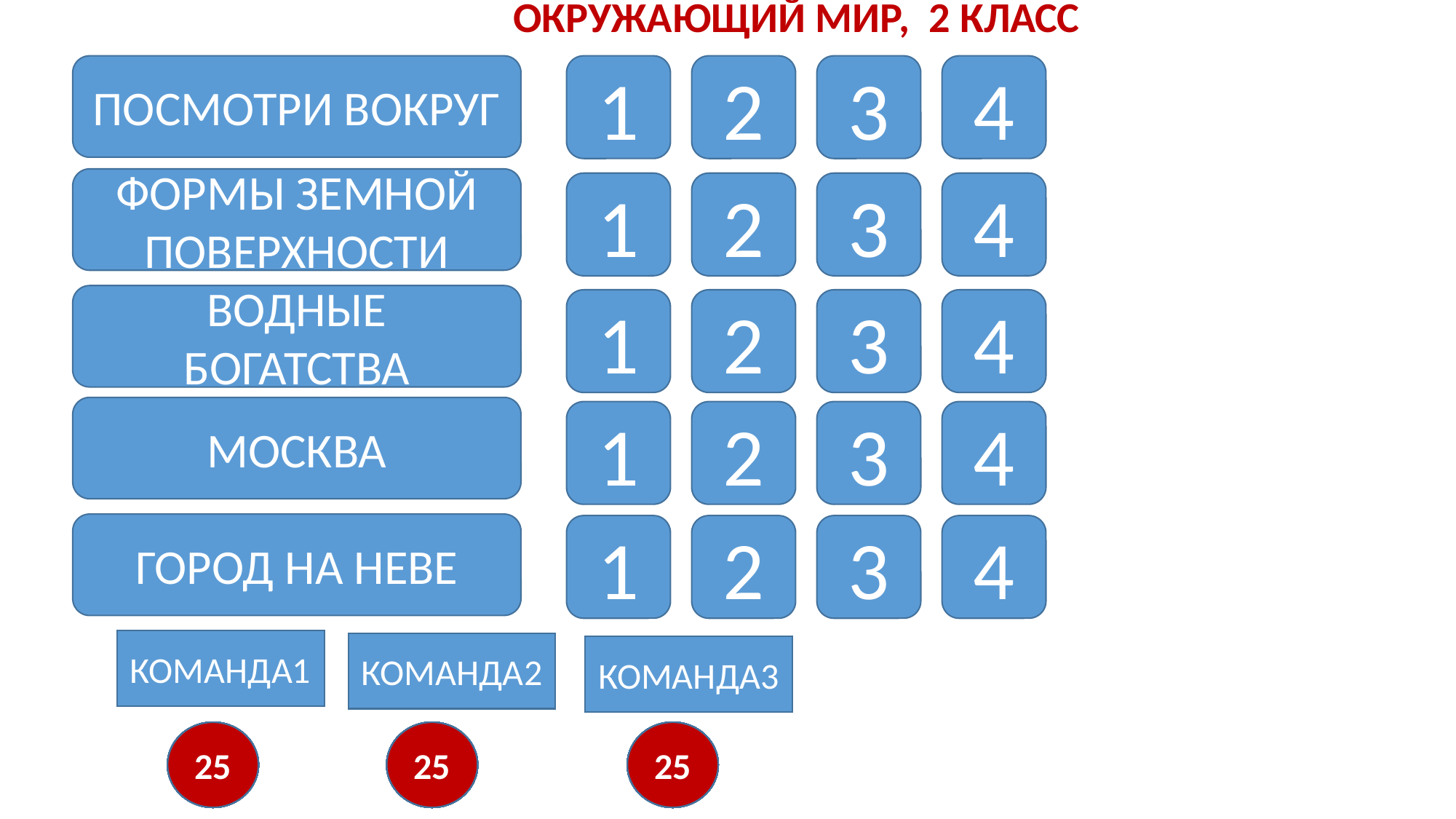

ОКРУЖАЮЩИЙ МИР,  2 КЛАСС
ПОСМОТРИ ВОКРУГ
1
2
3
4
ФОРМЫ ЗЕМНОЙ ПОВЕРХНОСТИ
1
2
3
4
ВОДНЫЕ БОГАТСТВА
1
2
3
4
МОСКВА
1
2
3
4
ГОРОД НА НЕВЕ
1
2
3
4
КОМАНДА1
КОМАНДА2
КОМАНДА3

1
2
3
4
5
6
7
8
9
10
11
12
13
14
15
16
17
18
19
20
21
22
23
24
25

1
2
3
4
5
6
7
8
9
10
11
12
13
14
15
16
17
18
19
20
21
22
23
24
25

1
2
3
4
5
6
7
8
9
10
11
12
13
14
15
16
17
18
19
20
21
22
23
24
25